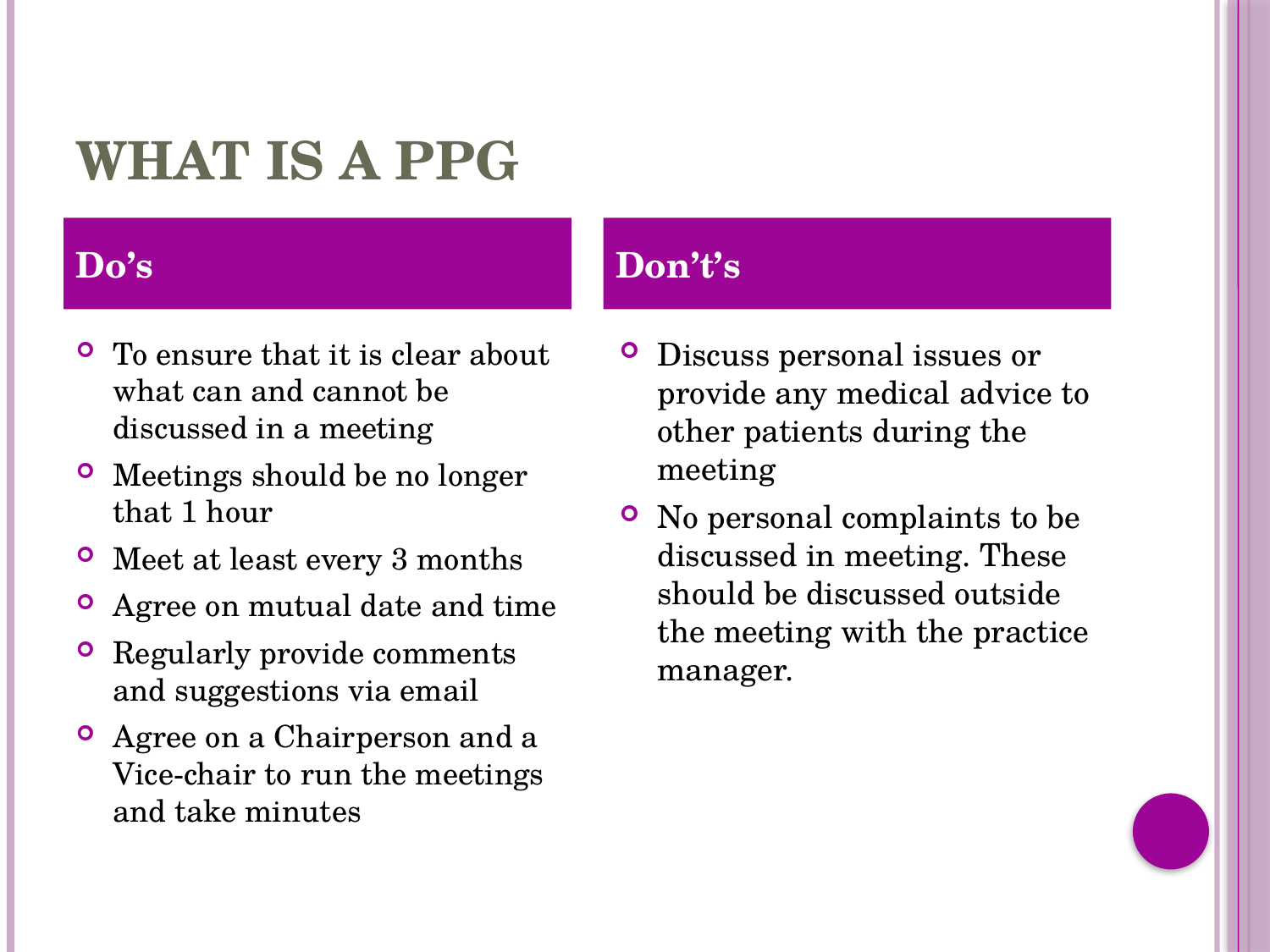

# What is a ppg
Do’s
Don’t’s
To ensure that it is clear about what can and cannot be discussed in a meeting
Meetings should be no longer that 1 hour
Meet at least every 3 months
Agree on mutual date and time
Regularly provide comments and suggestions via email
Agree on a Chairperson and a Vice-chair to run the meetings and take minutes
Discuss personal issues or provide any medical advice to other patients during the meeting
No personal complaints to be discussed in meeting. These should be discussed outside the meeting with the practice manager.